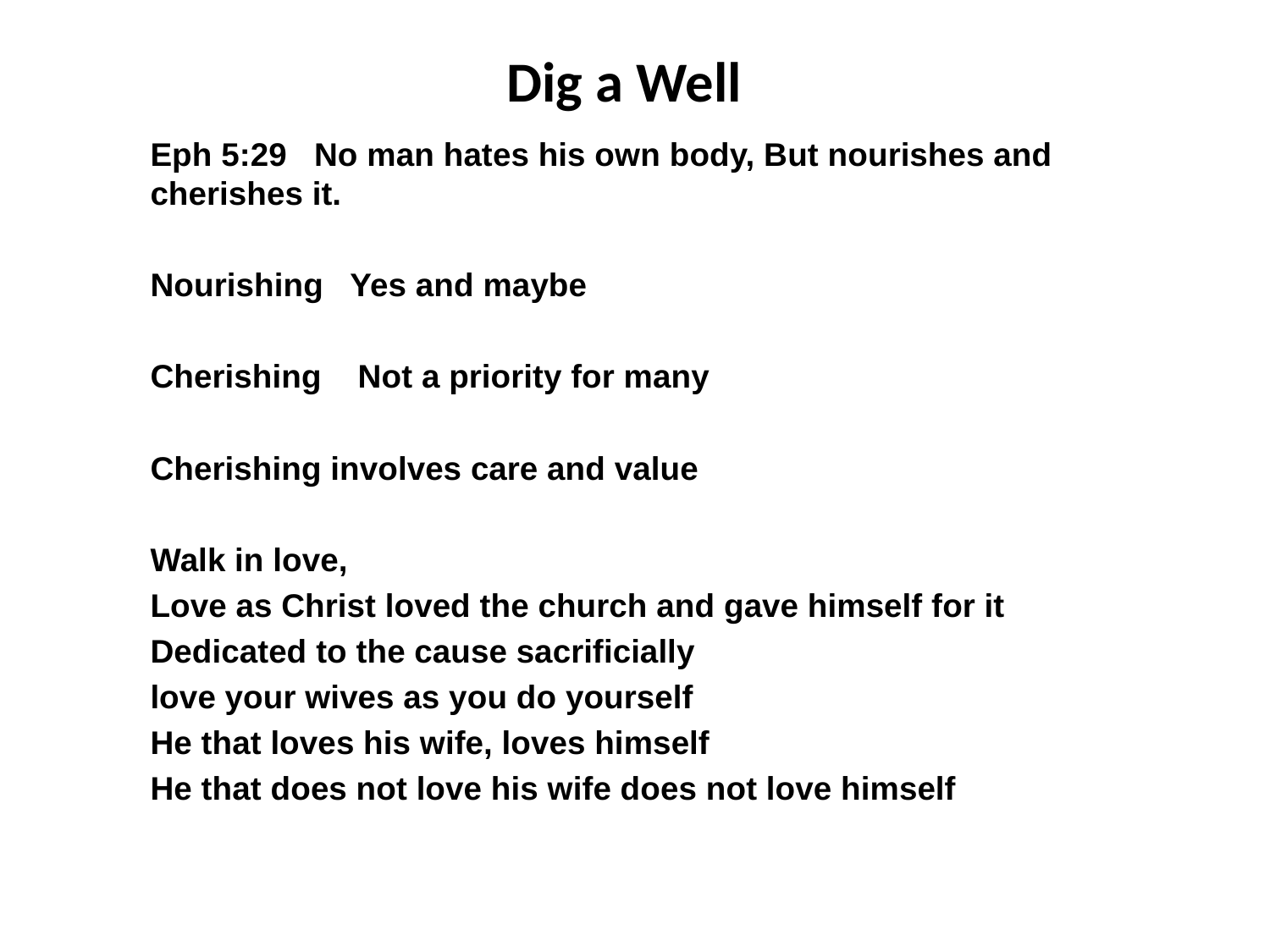

# Dig a Well
Eph 5:29   No man hates his own body, But nourishes and cherishes it.

Nourishing   Yes and maybe

Cherishing    Not a priority for many

Cherishing involves care and value

Walk in love,
Love as Christ loved the church and gave himself for it
Dedicated to the cause sacrificially
love your wives as you do yourself
He that loves his wife, loves himself
He that does not love his wife does not love himself